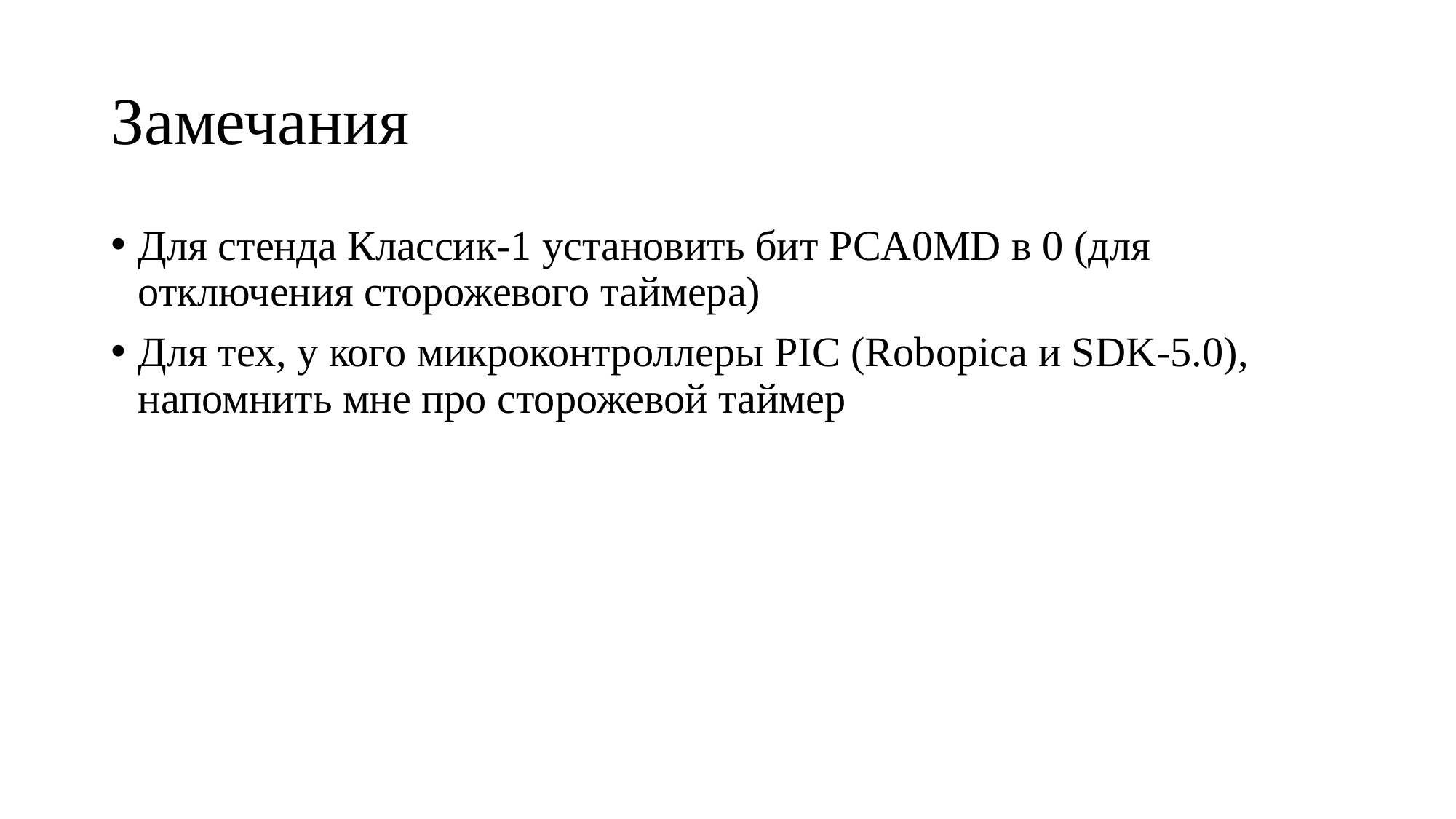

# Замечания
Для стенда Классик-1 установить бит PCA0MD в 0 (для отключения сторожевого таймера)
Для тех, у кого микроконтроллеры PIC (Robopica и SDK-5.0), напомнить мне про сторожевой таймер